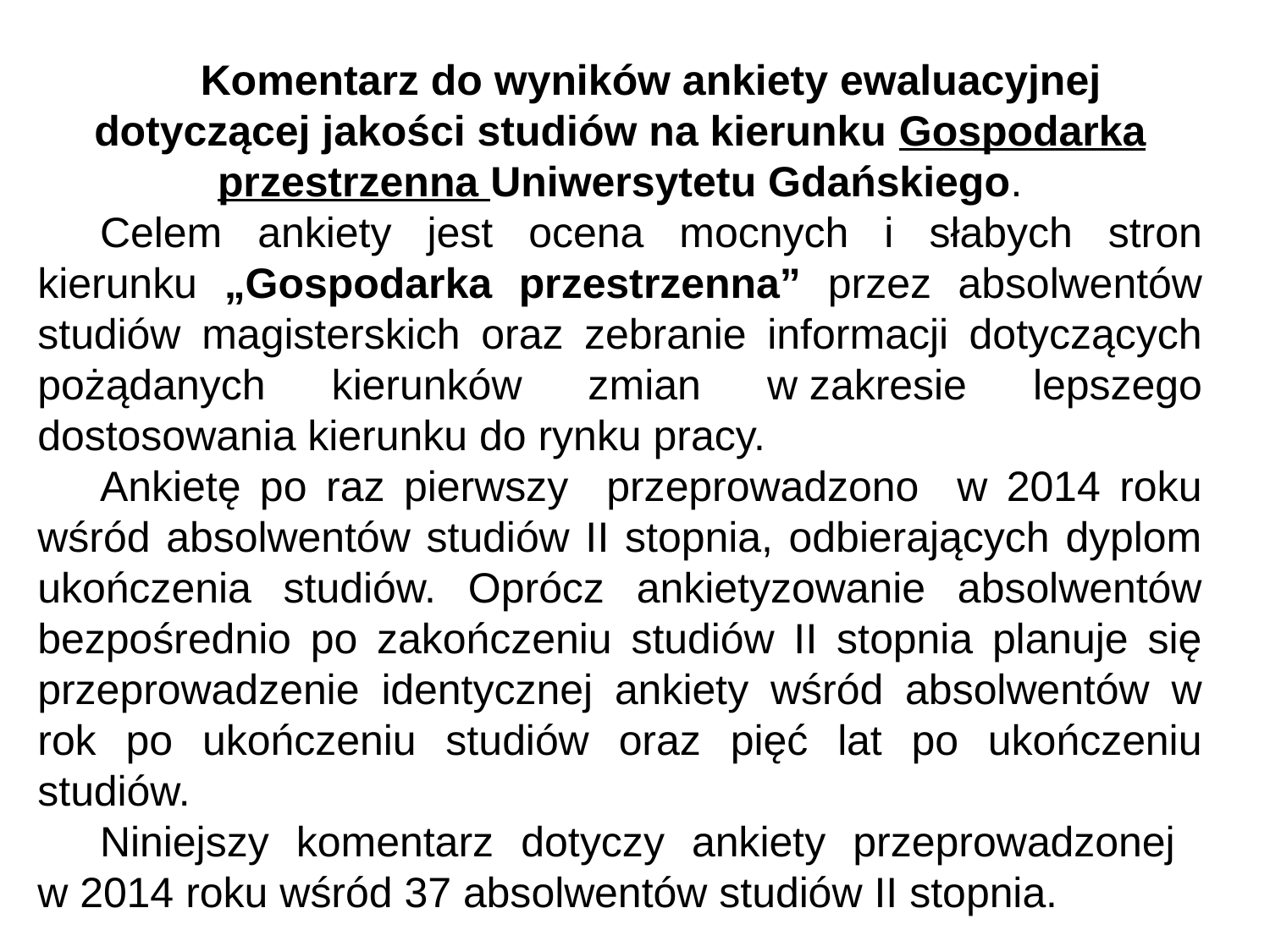

Komentarz do wyników ankiety ewaluacyjnej dotyczącej jakości studiów na kierunku Gospodarka przestrzenna Uniwersytetu Gdańskiego.
Celem ankiety jest ocena mocnych i słabych stron kierunku „Gospodarka przestrzenna” przez absolwentów studiów magisterskich oraz zebranie informacji dotyczących pożądanych kierunków zmian w zakresie lepszego dostosowania kierunku do rynku pracy.
Ankietę po raz pierwszy  przeprowadzono  w 2014 roku wśród absolwentów studiów II stopnia, odbierających dyplom ukończenia studiów. Oprócz ankietyzowanie absolwentów bezpośrednio po zakończeniu studiów II stopnia planuje się przeprowadzenie identycznej ankiety wśród absolwentów w rok po ukończeniu studiów oraz pięć lat po ukończeniu studiów.
Niniejszy komentarz dotyczy ankiety przeprowadzonej
w 2014 roku wśród 37 absolwentów studiów II stopnia.